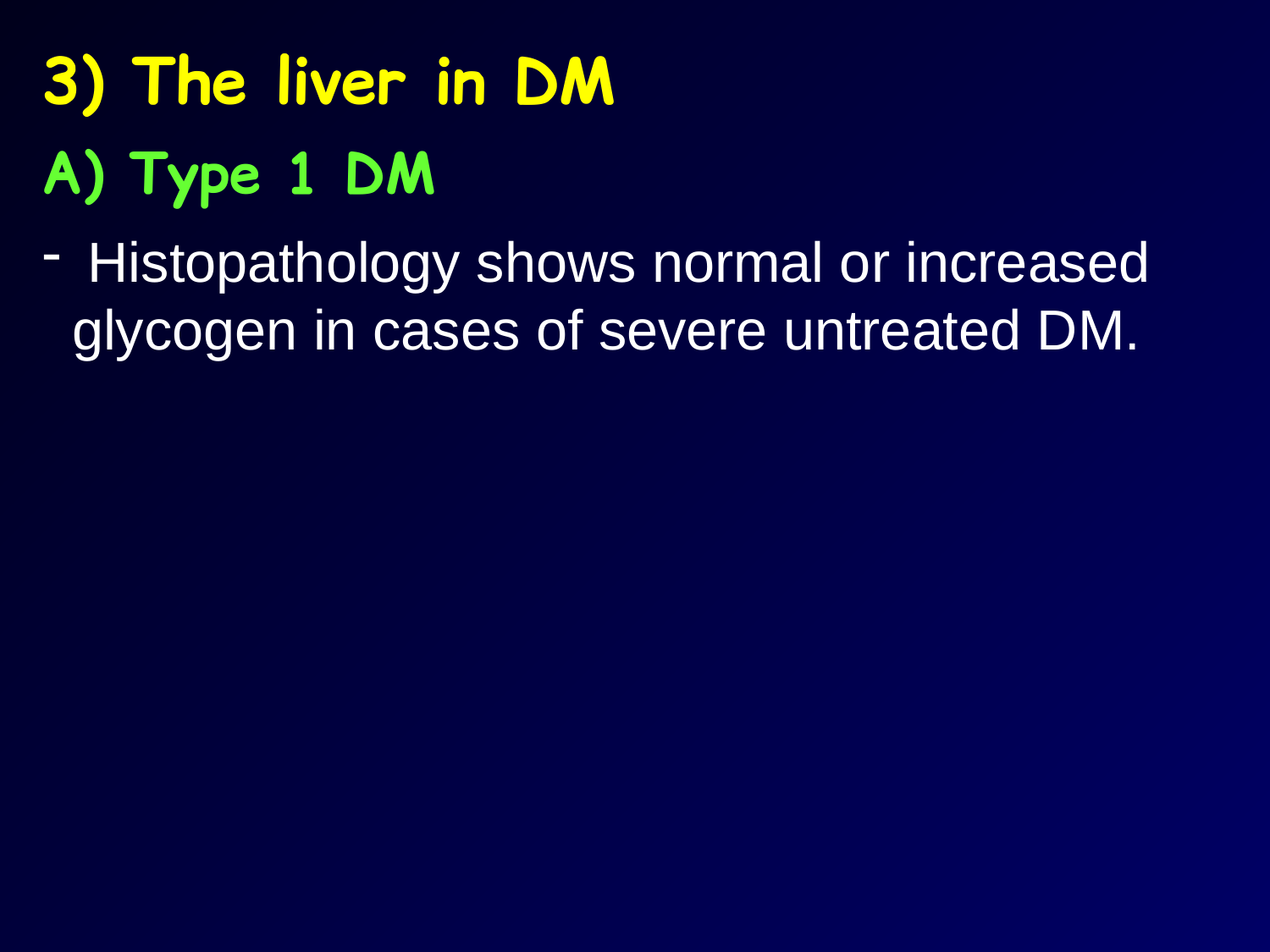

3) The liver in DM

A) Type 1 DM

 Histopathology shows normal or increased glycogen in cases of severe untreated DM.